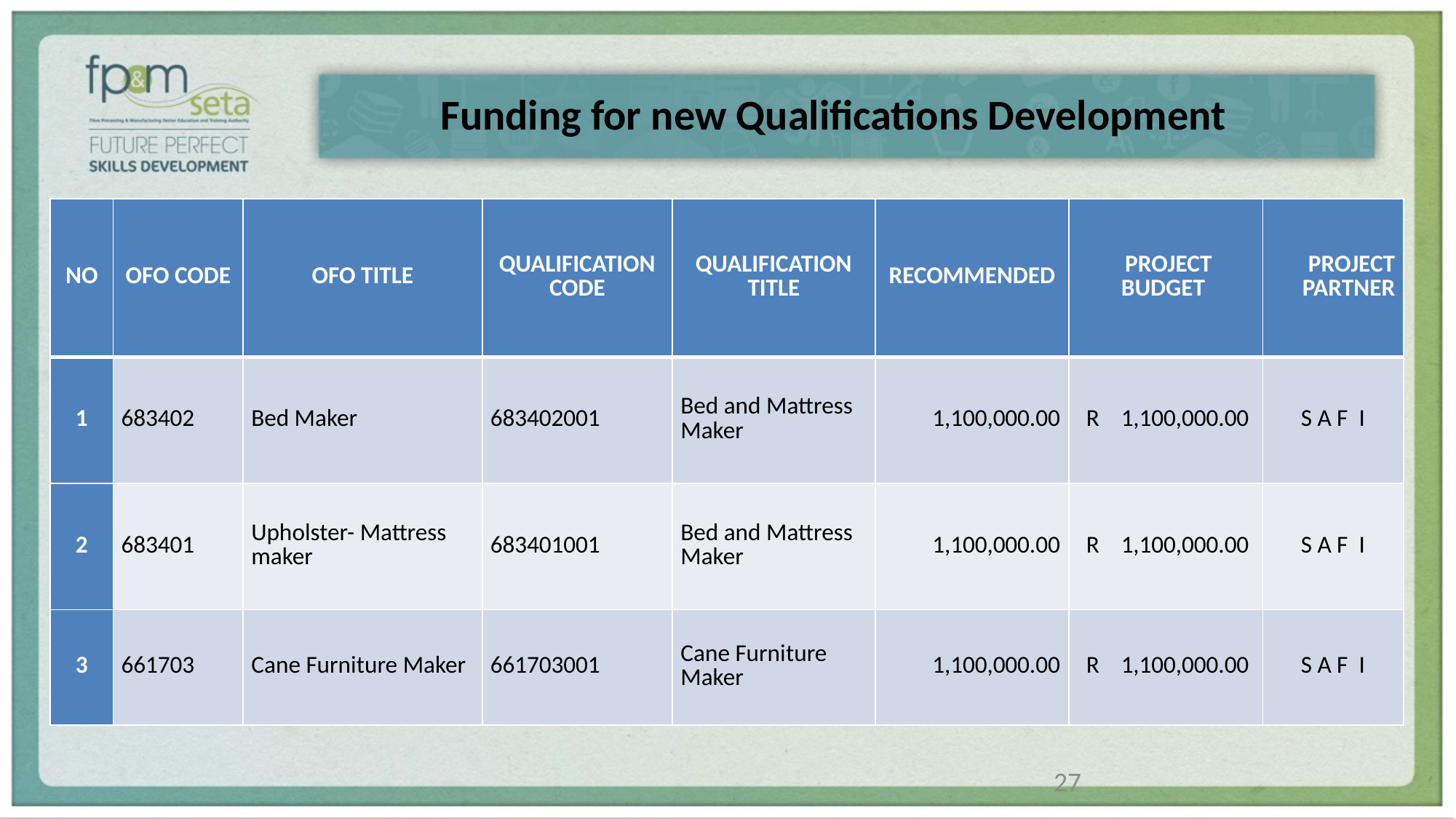

Funding for new Qualifications Development

#
| NO | OFO CODE | OFO TITLE | QUALIFICATION CODE | QUALIFICATION TITLE | RECOMMENDED | PROJECT BUDGET | PROJECT PARTNER |
| --- | --- | --- | --- | --- | --- | --- | --- |
| 1 | 683402 | Bed Maker | 683402001 | Bed and Mattress Maker | 1,100,000.00 | R 1,100,000.00 | S A F I |
| 2 | 683401 | Upholster- Mattress maker | 683401001 | Bed and Mattress Maker | 1,100,000.00 | R 1,100,000.00 | S A F I |
| 3 | 661703 | Cane Furniture Maker | 661703001 | Cane Furniture Maker | 1,100,000.00 | R 1,100,000.00 | S A F I |
27